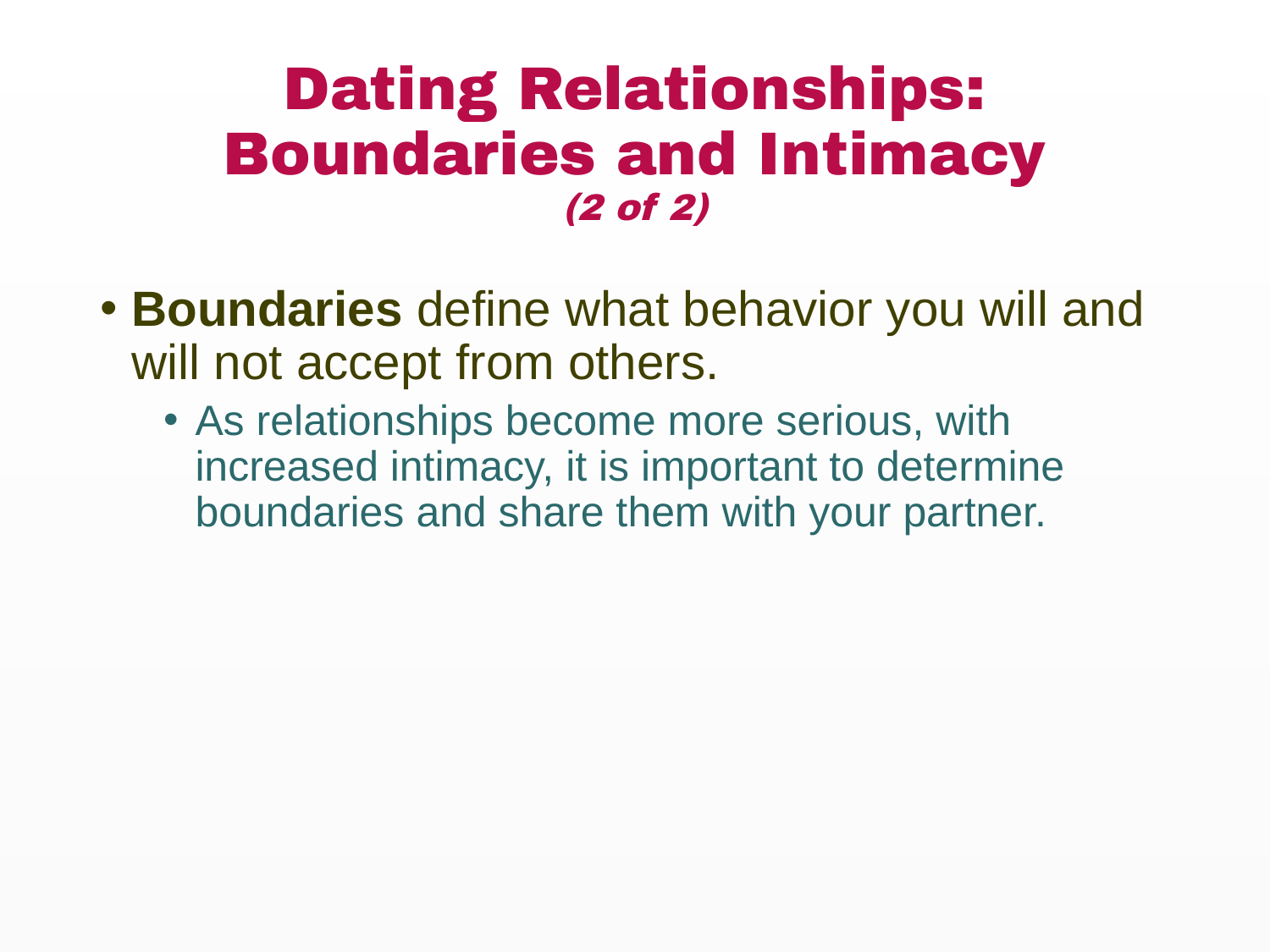

# Dating Relationships: Boundaries and Intimacy (2 of 2)
Boundaries define what behavior you will and will not accept from others.
As relationships become more serious, with increased intimacy, it is important to determine boundaries and share them with your partner.